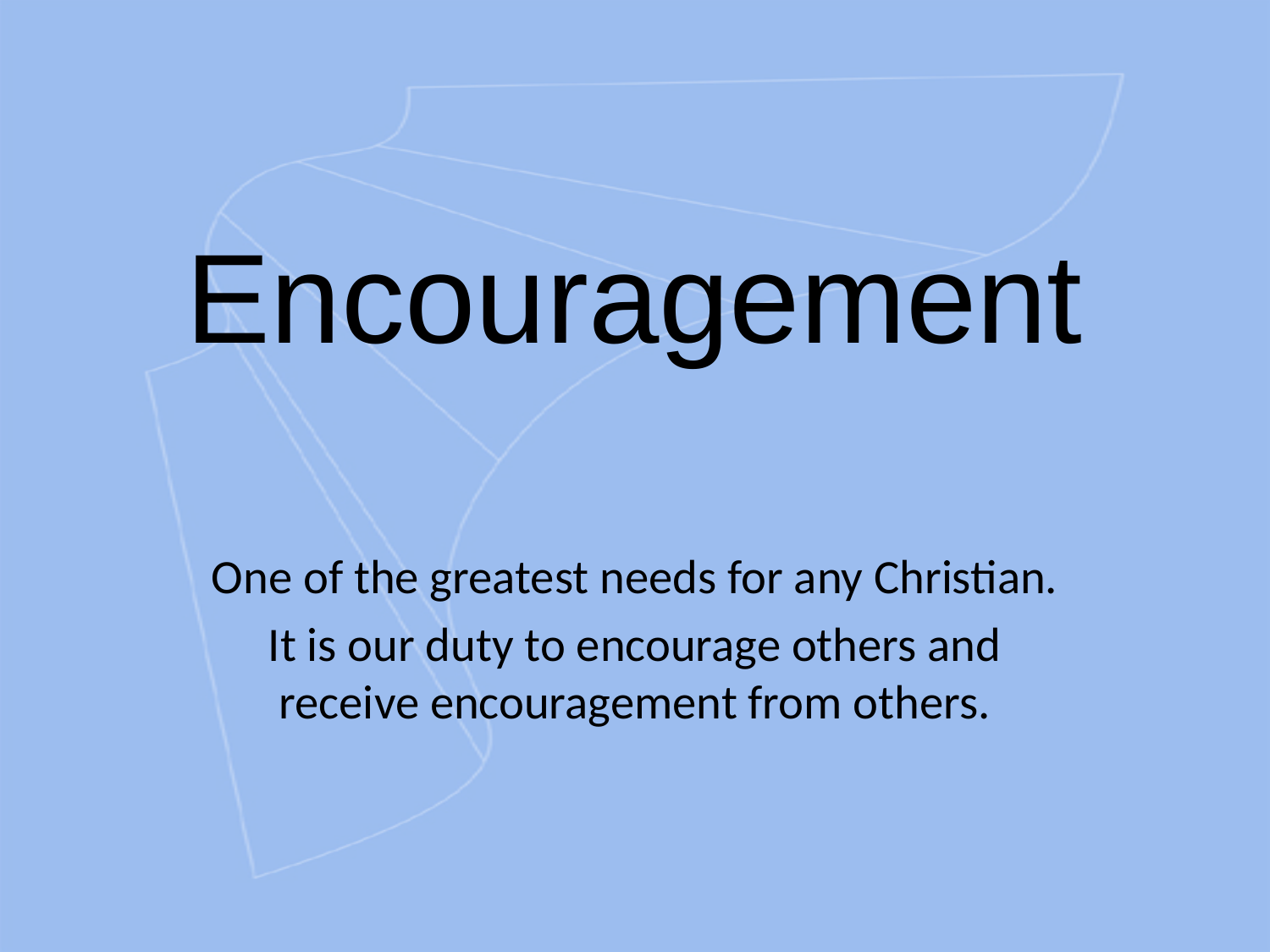

# Encouragement
One of the greatest needs for any Christian.
It is our duty to encourage others and receive encouragement from others.